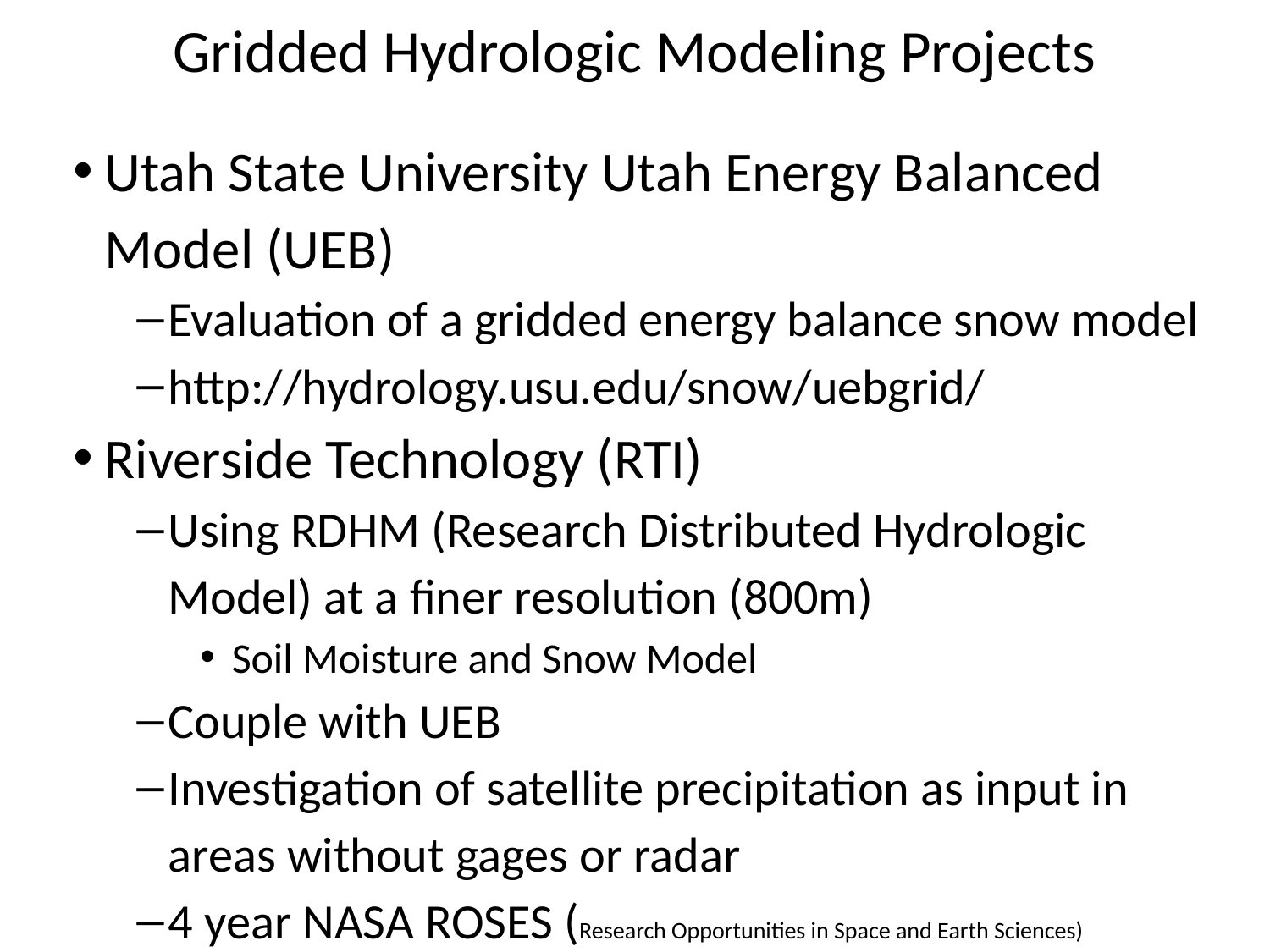

# Gridded Hydrologic Modeling Projects
Utah State University Utah Energy Balanced Model (UEB)
Evaluation of a gridded energy balance snow model
http://hydrology.usu.edu/snow/uebgrid/
Riverside Technology (RTI)
Using RDHM (Research Distributed Hydrologic Model) at a finer resolution (800m)
Soil Moisture and Snow Model
Couple with UEB
Investigation of satellite precipitation as input in areas without gages or radar
4 year NASA ROSES (Research Opportunities in Space and Earth Sciences) project
Weather Research and Forecasting Hydrologic modeling extension (WRF-Hydro)
Community-based model coupling framework designed to link multi-scale process models of the atmosphere and terrestrial hydrology
What the National Water Center will be using for the National Hydrologic Model
1km scale
Currently does not have components for reservoirs or diversions
Does not run ensembles past 30 days
https://www.ral.ucar.edu/projects/wrf_hydro